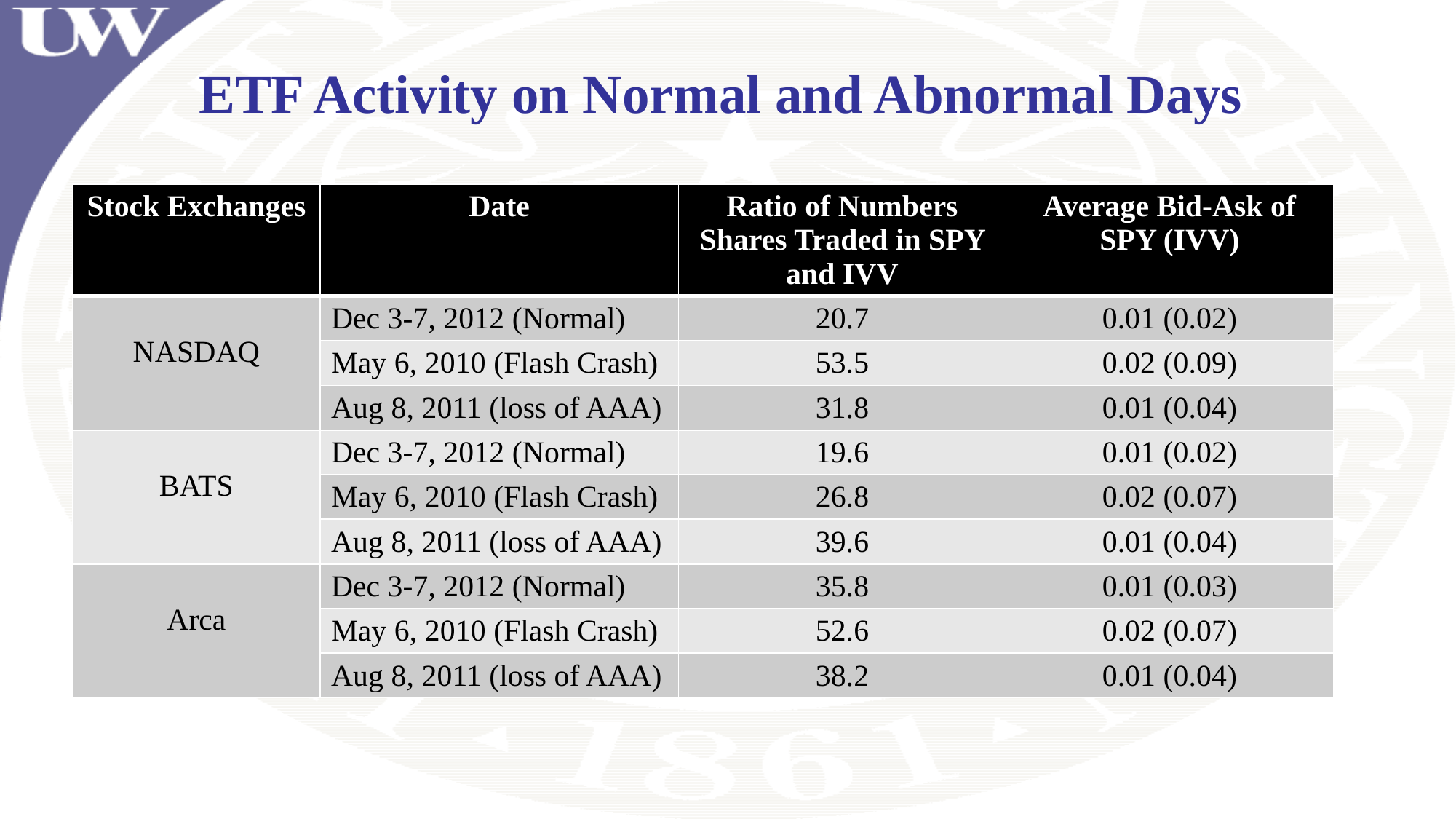

# ETF Activity on Normal and Abnormal Days
| Stock Exchanges | Date | Ratio of Numbers Shares Traded in SPY and IVV | Average Bid-Ask of SPY (IVV) |
| --- | --- | --- | --- |
| NASDAQ | Dec 3-7, 2012 (Normal) | 20.7 | 0.01 (0.02) |
|  | May 6, 2010 (Flash Crash) | 53.5 | 0.02 (0.09) |
|  | Aug 8, 2011 (loss of AAA) | 31.8 | 0.01 (0.04) |
| BATS | Dec 3-7, 2012 (Normal) | 19.6 | 0.01 (0.02) |
|  | May 6, 2010 (Flash Crash) | 26.8 | 0.02 (0.07) |
|  | Aug 8, 2011 (loss of AAA) | 39.6 | 0.01 (0.04) |
| Arca | Dec 3-7, 2012 (Normal) | 35.8 | 0.01 (0.03) |
|  | May 6, 2010 (Flash Crash) | 52.6 | 0.02 (0.07) |
|  | Aug 8, 2011 (loss of AAA) | 38.2 | 0.01 (0.04) |